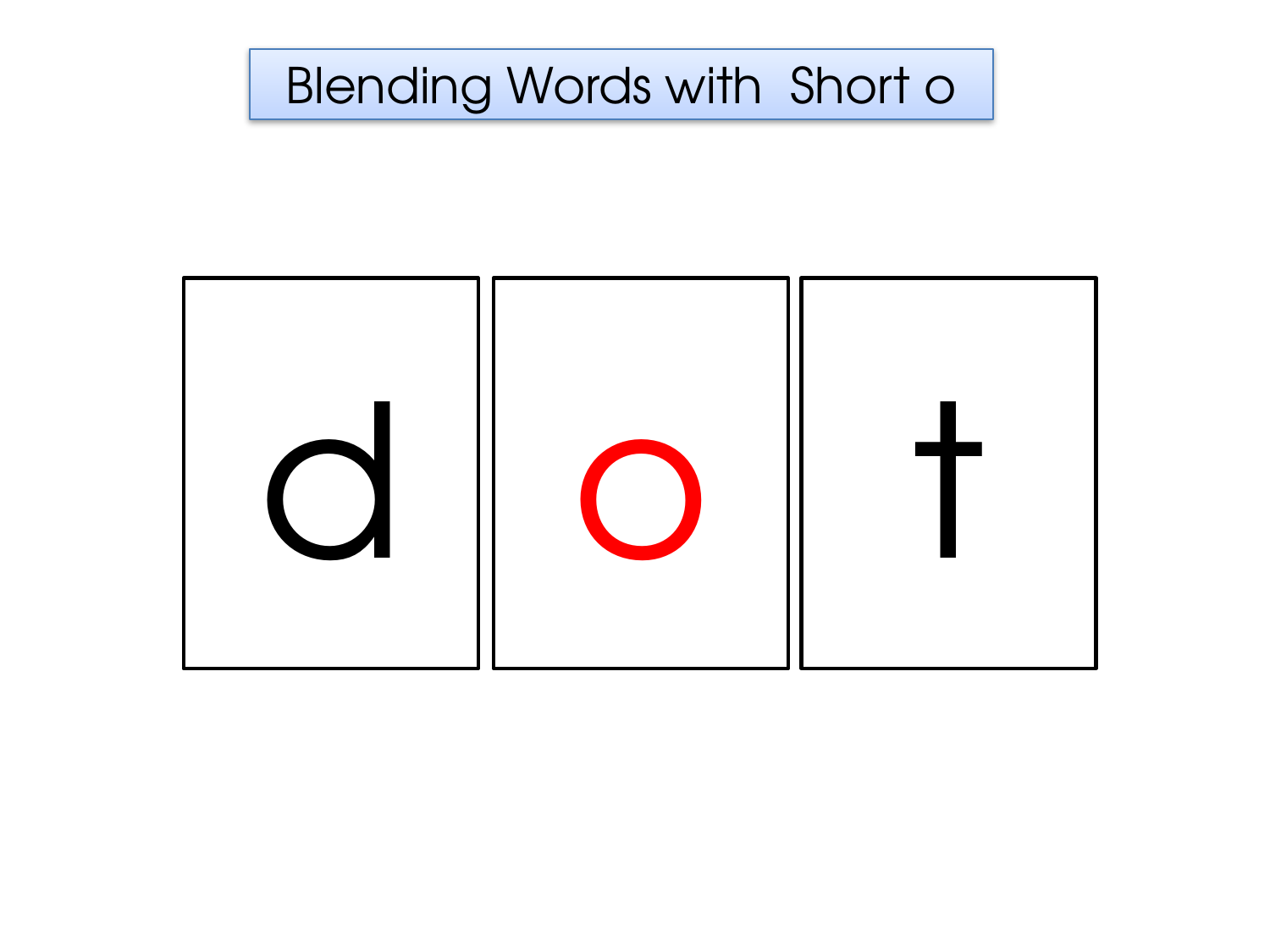

Blending Words with  Short o
d
o
t